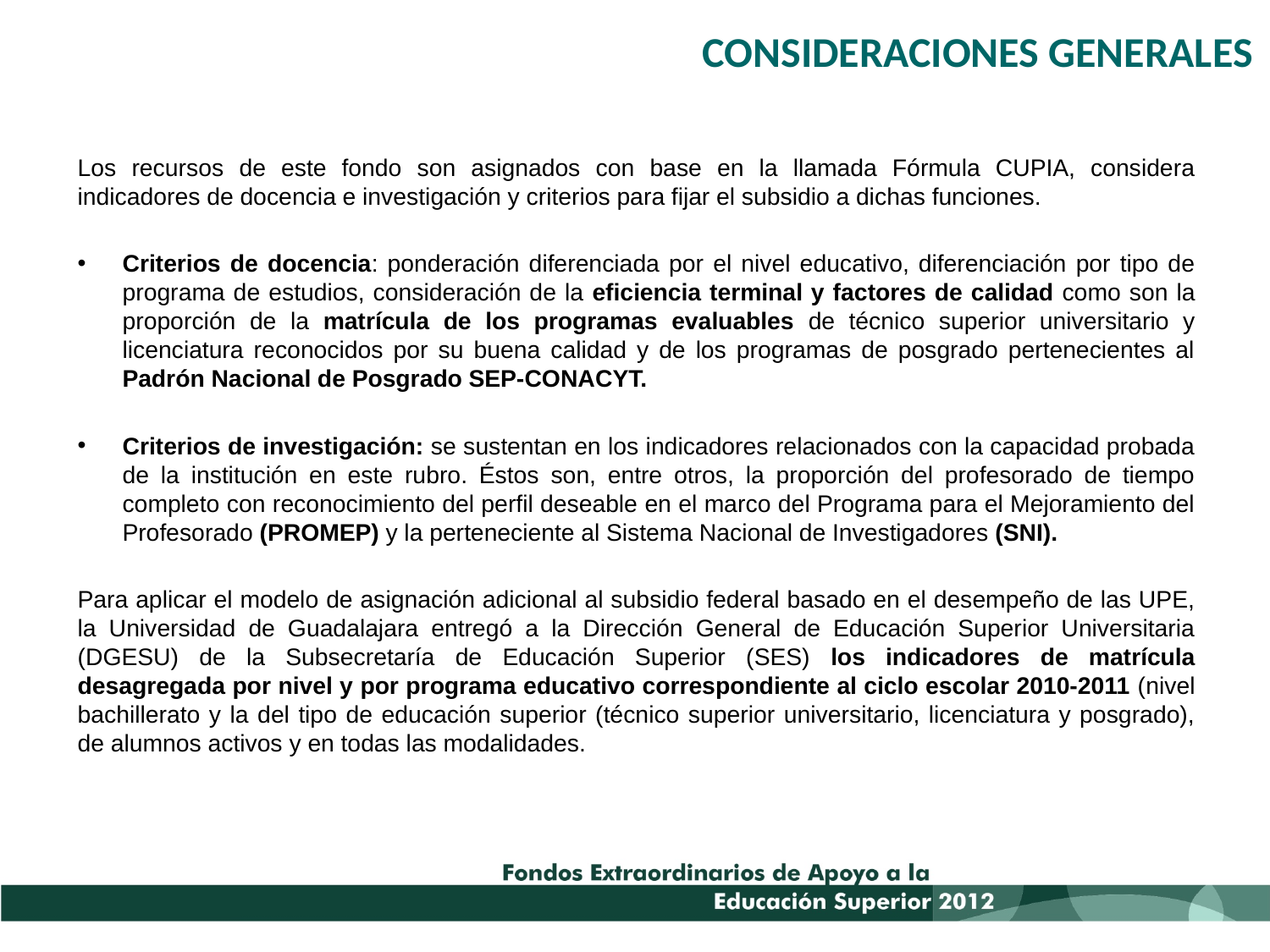

Consideraciones generales
Los recursos de este fondo son asignados con base en la llamada Fórmula CUPIA, considera indicadores de docencia e investigación y criterios para fijar el subsidio a dichas funciones.

Criterios de docencia: ponderación diferenciada por el nivel educativo, diferenciación por tipo de programa de estudios, consideración de la eficiencia terminal y factores de calidad como son la proporción de la matrícula de los programas evaluables de técnico superior universitario y licenciatura reconocidos por su buena calidad y de los programas de posgrado pertenecientes al Padrón Nacional de Posgrado SEP-CONACYT.

Criterios de investigación: se sustentan en los indicadores relacionados con la capacidad probada de la institución en este rubro. Éstos son, entre otros, la proporción del profesorado de tiempo completo con reconocimiento del perfil deseable en el marco del Programa para el Mejoramiento del Profesorado (PROMEP) y la perteneciente al Sistema Nacional de Investigadores (SNI).

Para aplicar el modelo de asignación adicional al subsidio federal basado en el desempeño de las UPE, la Universidad de Guadalajara entregó a la Dirección General de Educación Superior Universitaria (DGESU) de la Subsecretaría de Educación Superior (SES) los indicadores de matrícula desagregada por nivel y por programa educativo correspondiente al ciclo escolar 2010-2011 (nivel bachillerato y la del tipo de educación superior (técnico superior universitario, licenciatura y posgrado), de alumnos activos y en todas las modalidades.